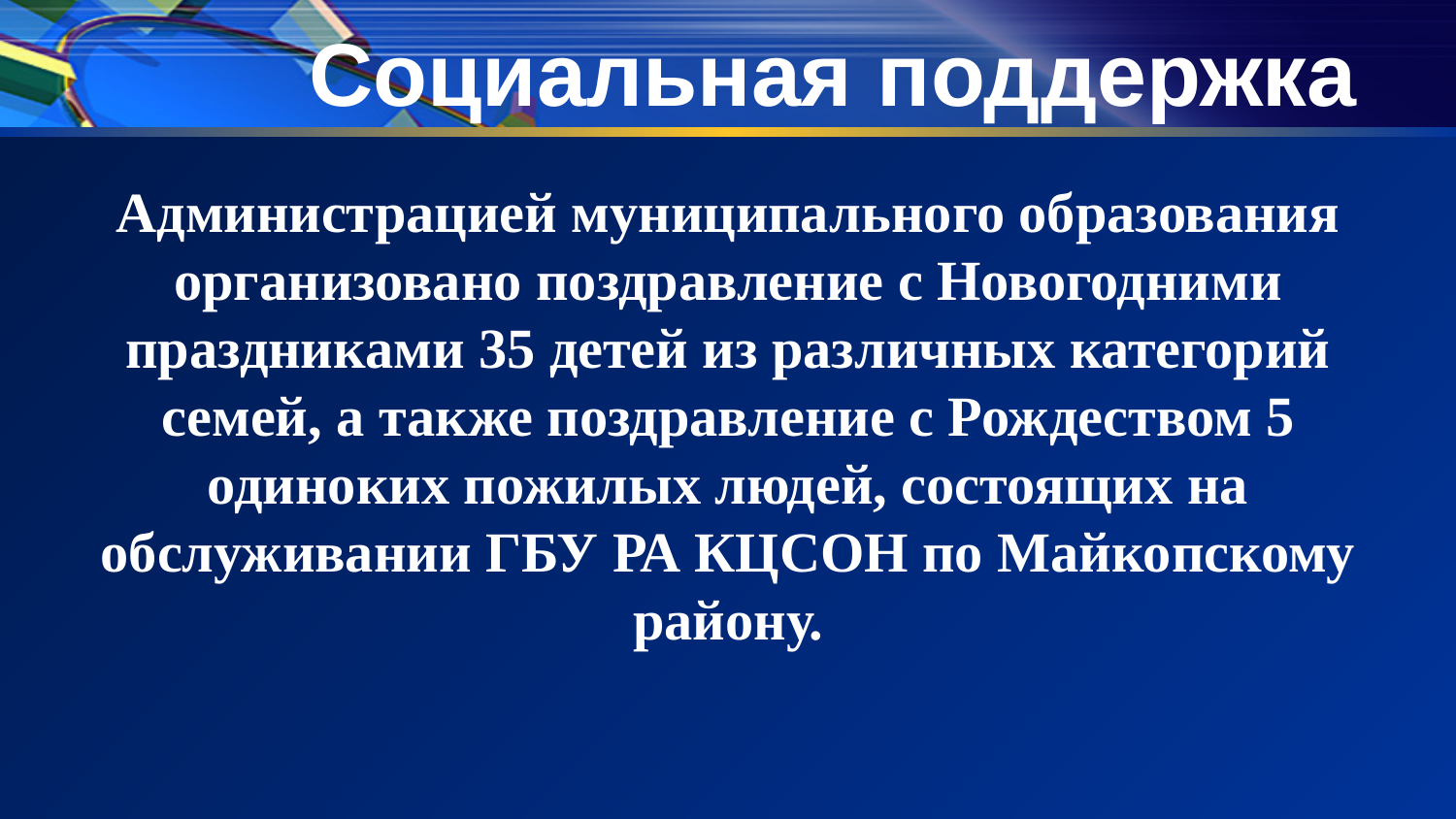

# Социальная поддержка
Администрацией муниципального образования организовано поздравление с Новогодними праздниками 35 детей из различных категорий семей, а также поздравление с Рождеством 5 одиноких пожилых людей, состоящих на обслуживании ГБУ РА КЦСОН по Майкопскому району.